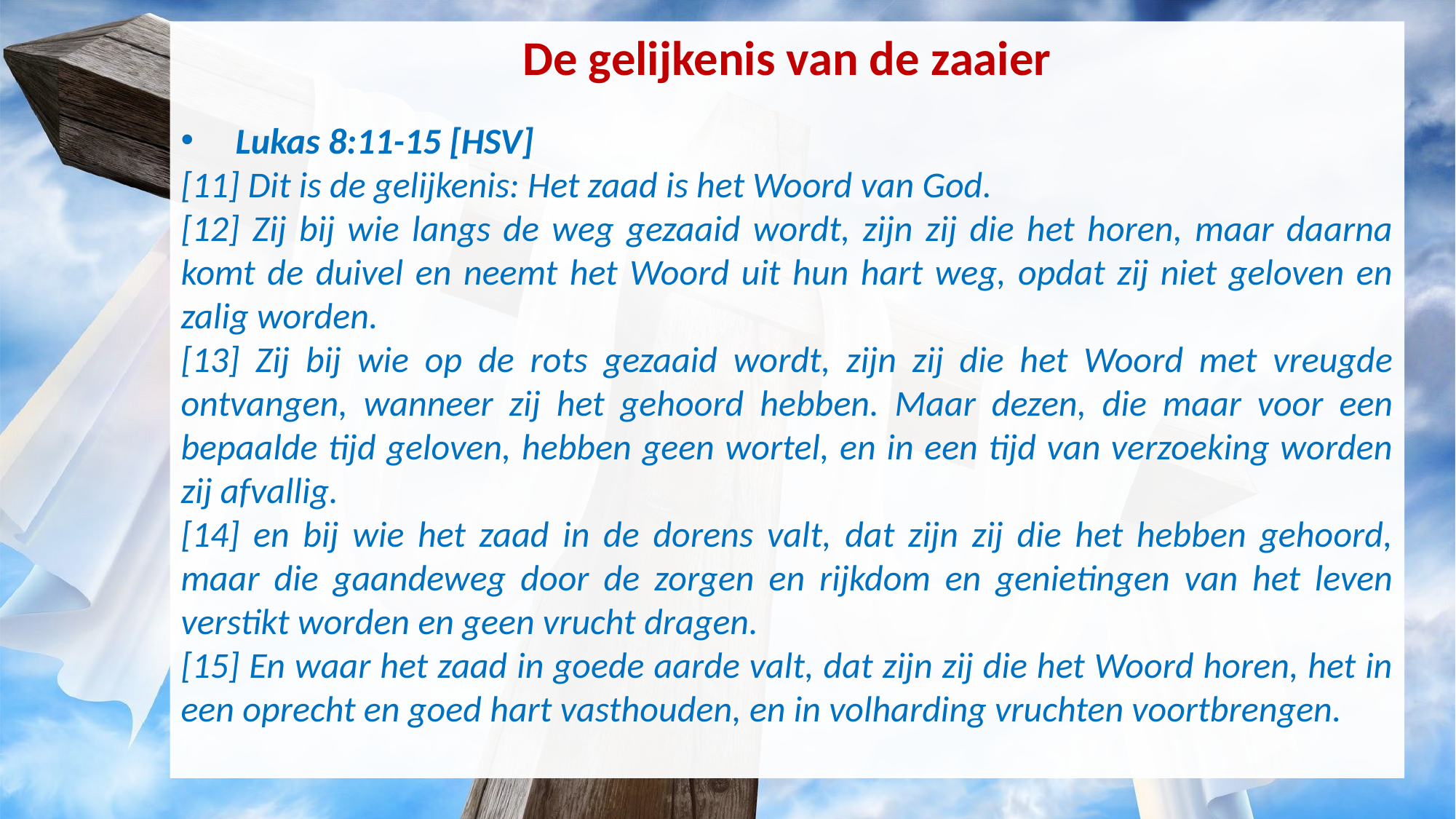

De gelijkenis van de zaaier

Lukas 8:11-15 [HSV]
[11] Dit is de gelijkenis: Het zaad is het Woord van God.
[12] Zij bij wie langs de weg gezaaid wordt, zijn zij die het horen, maar daarna komt de duivel en neemt het Woord uit hun hart weg, opdat zij niet geloven en zalig worden.
[13] Zij bij wie op de rots gezaaid wordt, zijn zij die het Woord met vreugde ontvangen, wanneer zij het gehoord hebben. Maar dezen, die maar voor een bepaalde tijd geloven, hebben geen wortel, en in een tijd van verzoeking worden zij afvallig.
[14] en bij wie het zaad in de dorens valt, dat zijn zij die het hebben gehoord, maar die gaandeweg door de zorgen en rijkdom en genietingen van het leven verstikt worden en geen vrucht dragen.
[15] En waar het zaad in goede aarde valt, dat zijn zij die het Woord horen, het in een oprecht en goed hart vasthouden, en in volharding vruchten voortbrengen.